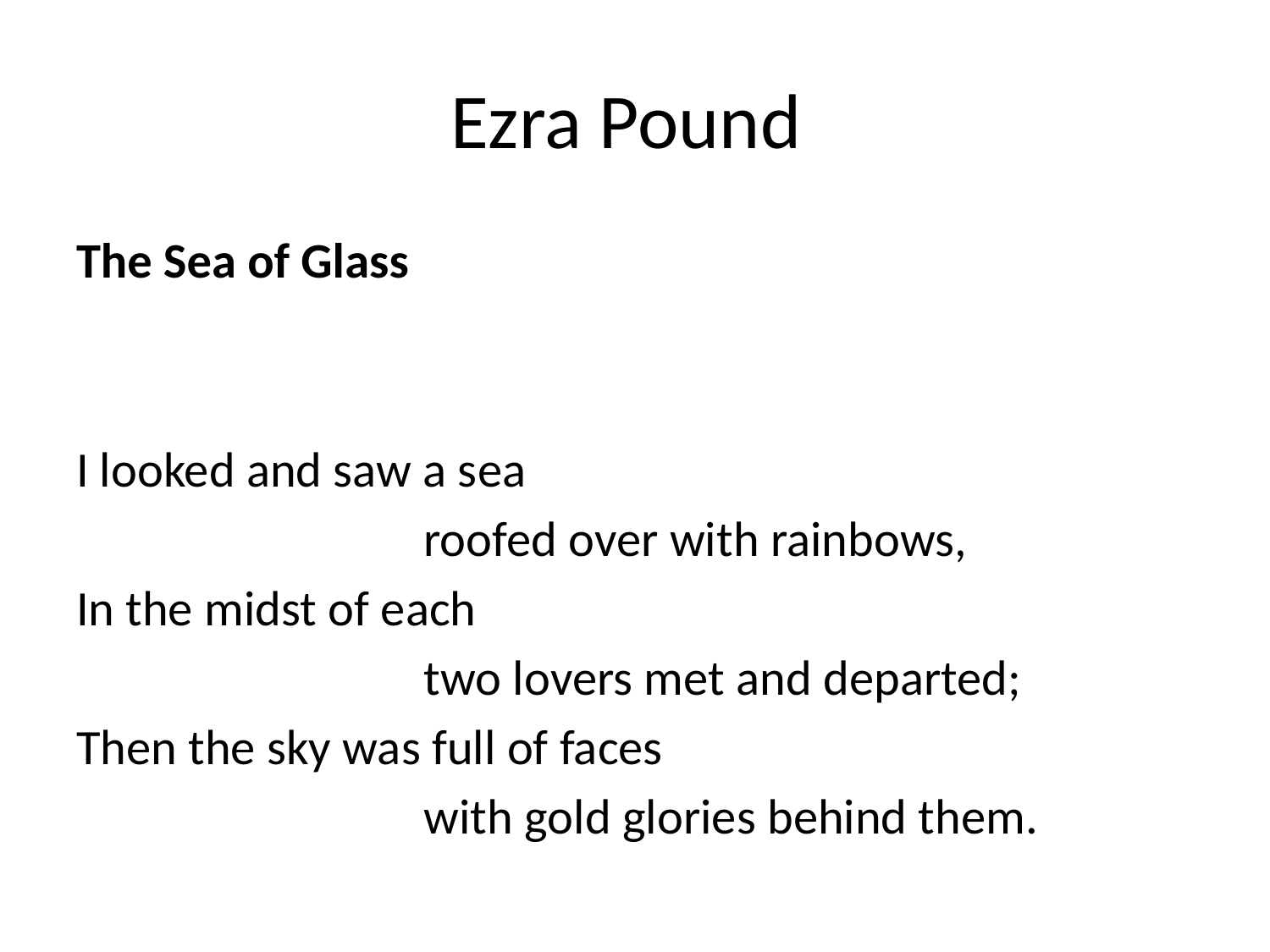

# Ezra Pound
The Sea of Glass

I looked and saw a sea
                               roofed over with rainbows,
In the midst of each
                               two lovers met and departed;
Then the sky was full of faces
                               with gold glories behind them.